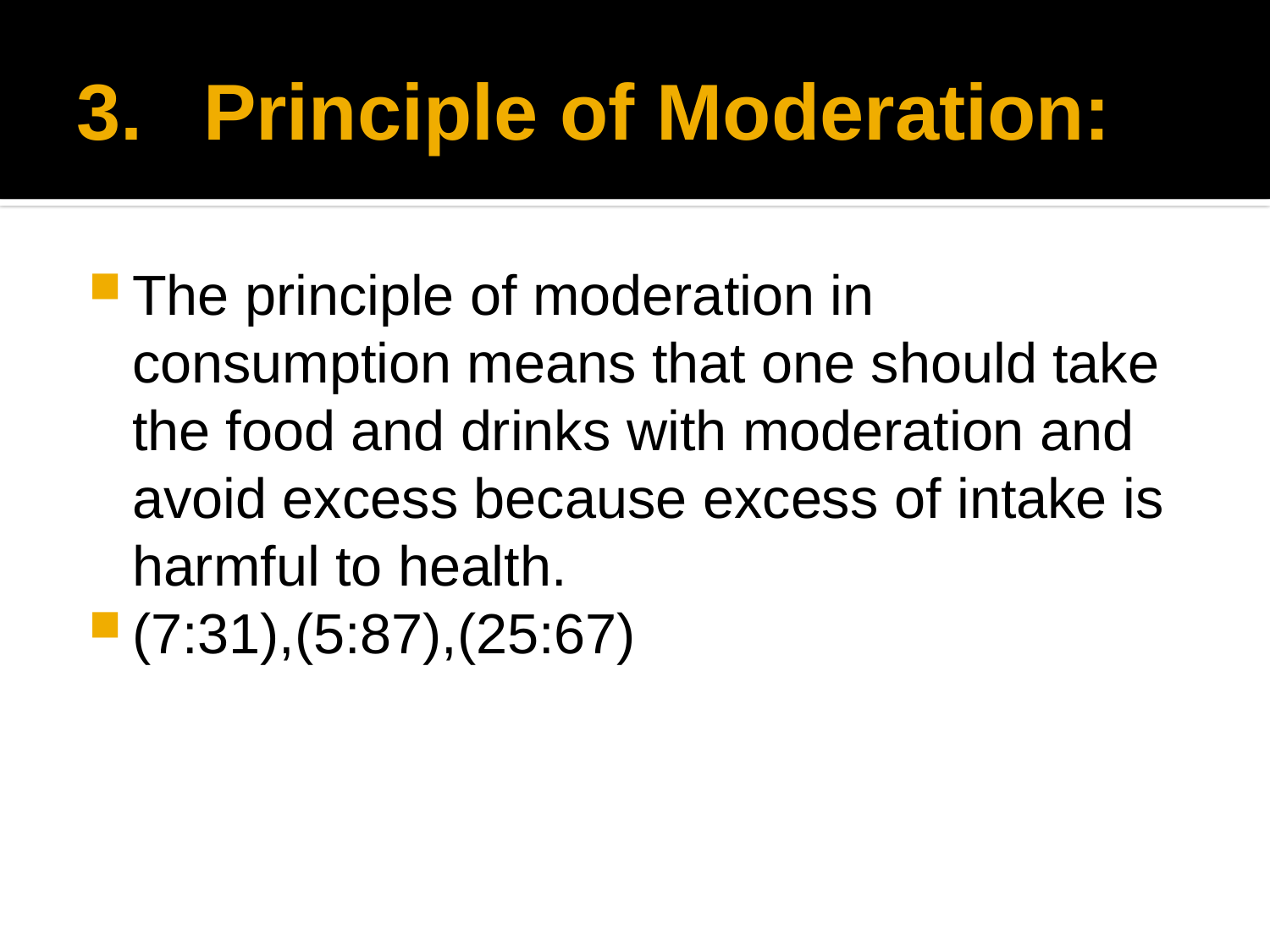

# Principle of Moderation:
The principle of moderation in consumption means that one should take the food and drinks with moderation and avoid excess because excess of intake is harmful to health.
(7:31),(5:87),(25:67)